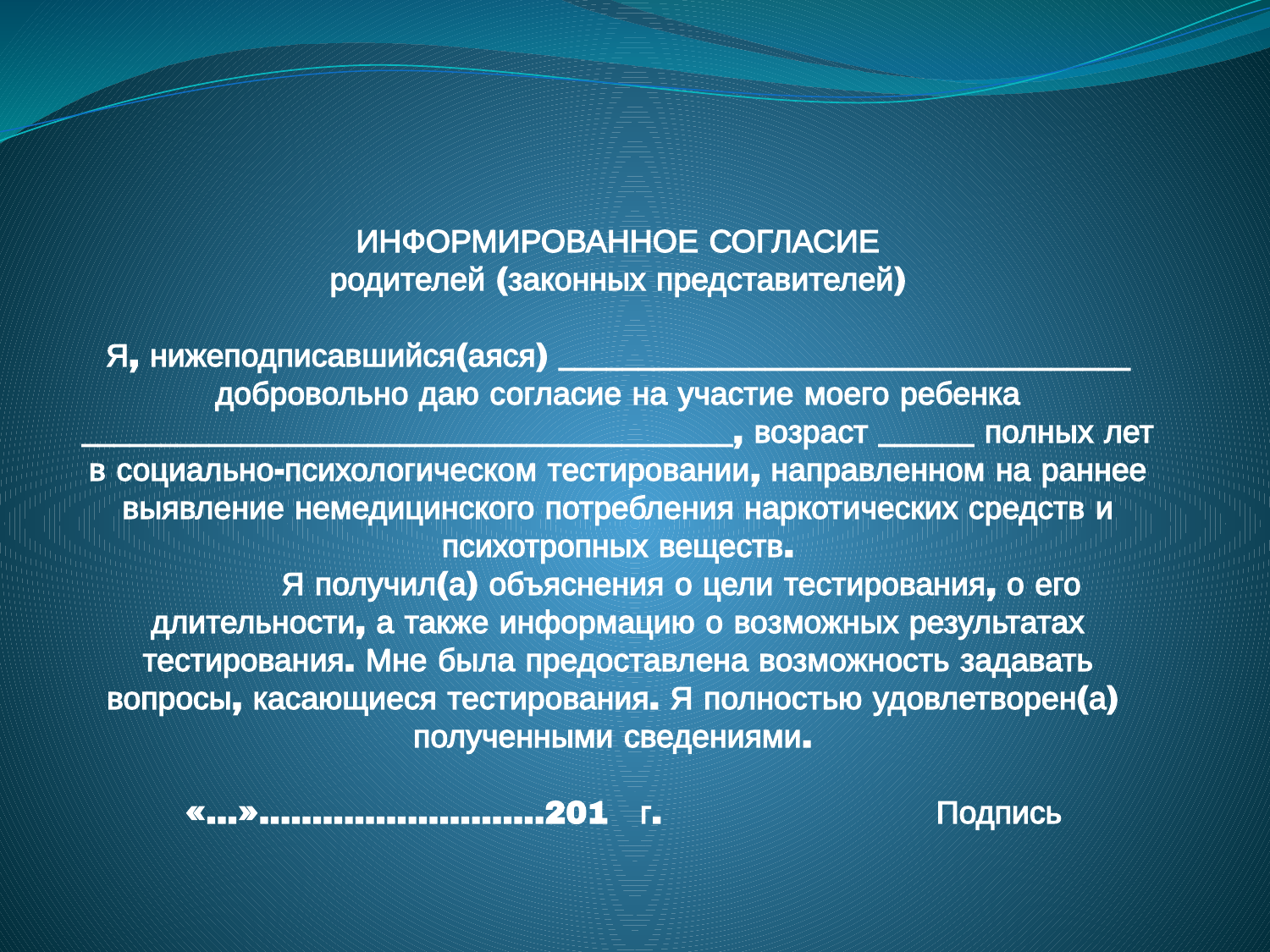

# ИНФОРМИРОВАННОЕ СОГЛАСИЕ родителей (законных представителей)   Я, нижеподписавшийся(аяся) ____________________________________ добровольно даю согласие на участие моего ребенка _________________________________________, возраст ______ полных лет в социально-психологическом тестировании, направленном на раннее выявление немедицинского потребления наркотических средств и психотропных веществ. Я получил(а) объяснения о цели тестирования, о его длительности, а также информацию о возможных результатах тестирования. Мне была предоставлена возможность задавать вопросы, касающиеся тестирования. Я полностью удовлетворен(а)  полученными сведениями. «…»………………………201   г.			Подпись